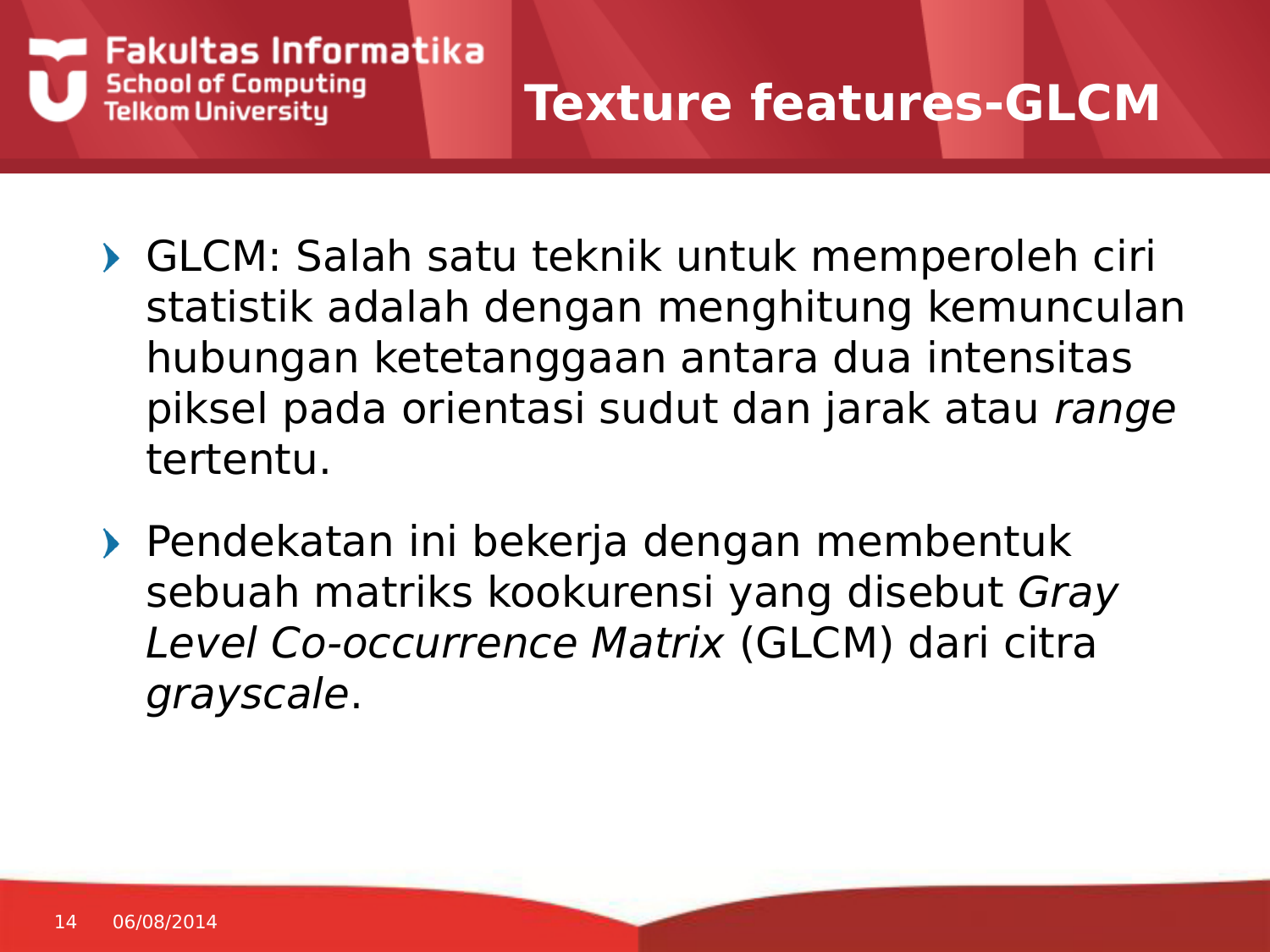

# Texture features-GLCM
GLCM: Salah satu teknik untuk memperoleh ciri statistik adalah dengan menghitung kemunculan hubungan ketetanggaan antara dua intensitas piksel pada orientasi sudut dan jarak atau range tertentu.
Pendekatan ini bekerja dengan membentuk sebuah matriks kookurensi yang disebut Gray Level Co-occurrence Matrix (GLCM) dari citra grayscale.

14
06/08/2014